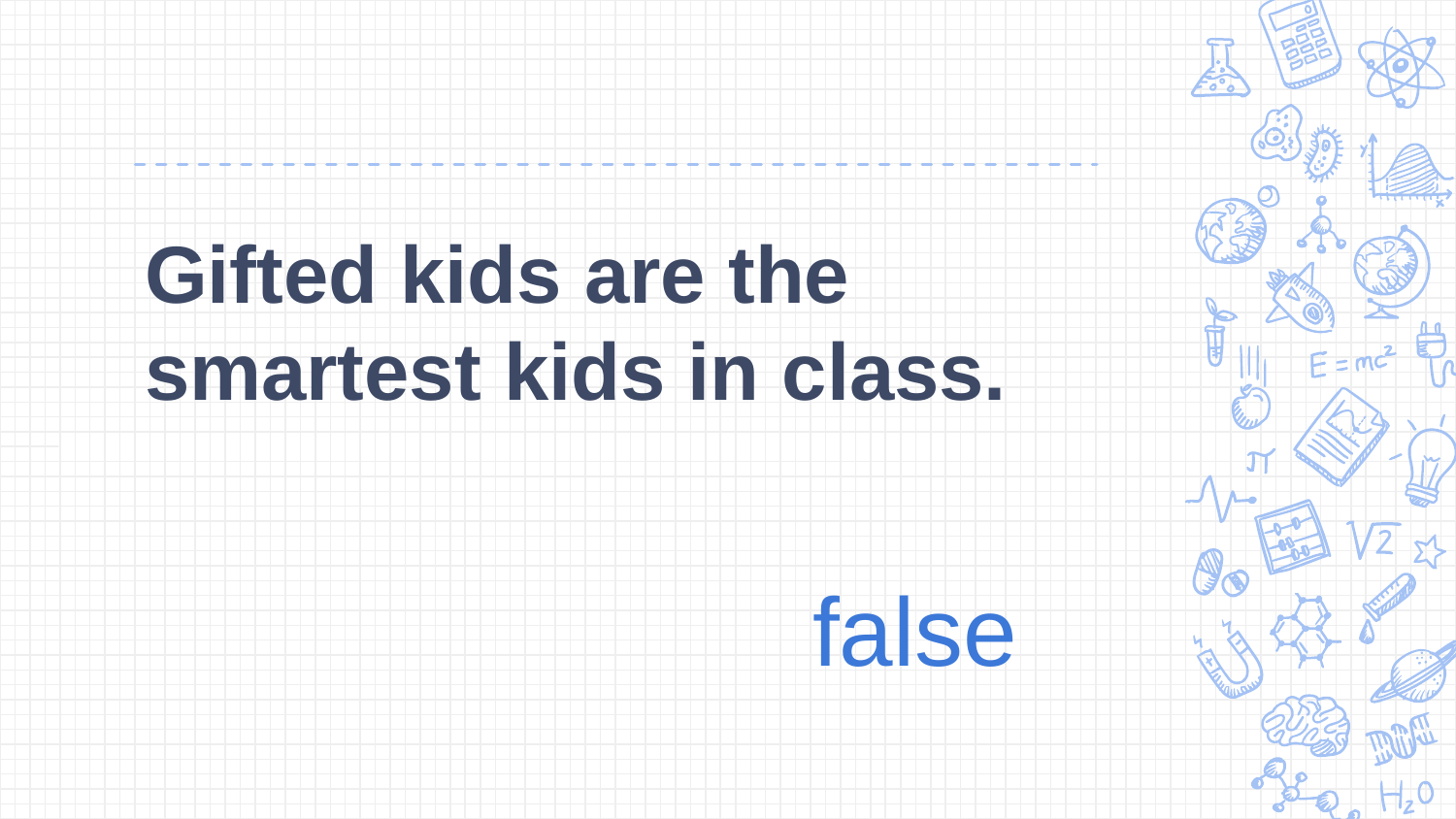

Gifted kids are the smartest kids in class.

# false